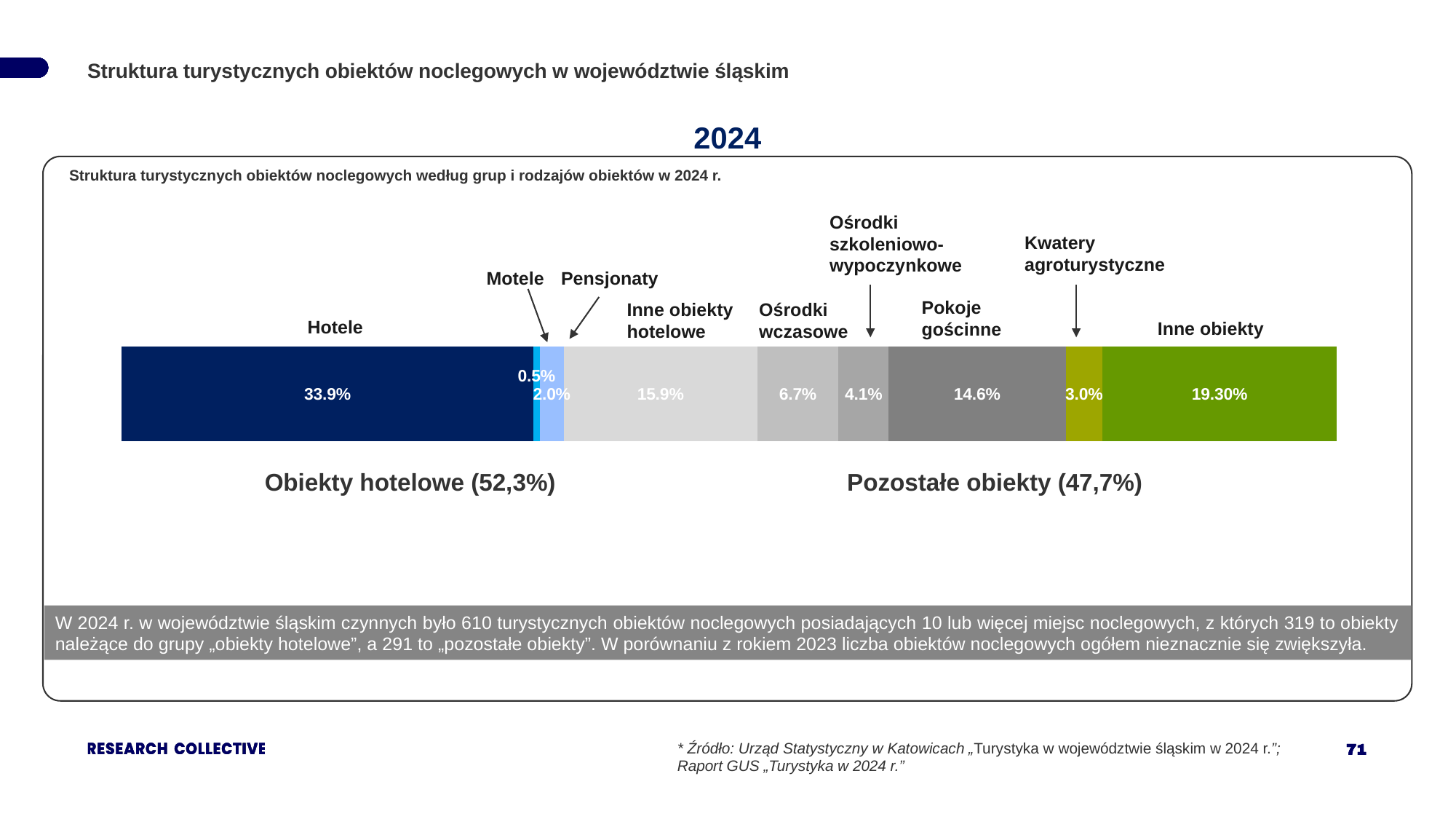

Struktura turystycznych obiektów noclegowych w województwie śląskim
2024

Struktura turystycznych obiektów noclegowych według grup i rodzajów obiektów w 2024 r.
Ośrodki szkoleniowo-wypoczynkowe
Kwatery agroturystyczne
Motele
Pensjonaty
Pokoje gościnne
Inne obiekty hotelowe
Ośrodki wczasowe
Hotele

### Chart

| Category | hotele | motele | pensjonaty | inne obiekty hotelowe | ośrodki wczasowe | Ośrodki szkoleniowo-wypoczynkowe | pokoje gościnne | kwatery agroturystyczne | inne obiekty |
|---|---|---|---|---|---|---|---|---|---|
| Kategoria 1 | 0.339 | 0.005 | 0.02 | 0.159 | 0.067 | 0.041 | 0.146 | 0.03 | 0.193 |
Inne obiekty
Obiekty hotelowe (52,3%)
Pozostałe obiekty (47,7%)
W 2024 r. w województwie śląskim czynnych było 610 turystycznych obiektów noclegowych posiadających 10 lub więcej miejsc noclegowych, z których 319 to obiekty należące do grupy „obiekty hotelowe”, a 291 to „pozostałe obiekty”. W porównaniu z rokiem 2023 liczba obiektów noclegowych ogółem nieznacznie się zwiększyła.
* Źródło: Urząd Statystyczny w Katowicach „Turystyka w województwie śląskim w 2024 r.”;  Raport GUS „Turystyka w 2024 r.”